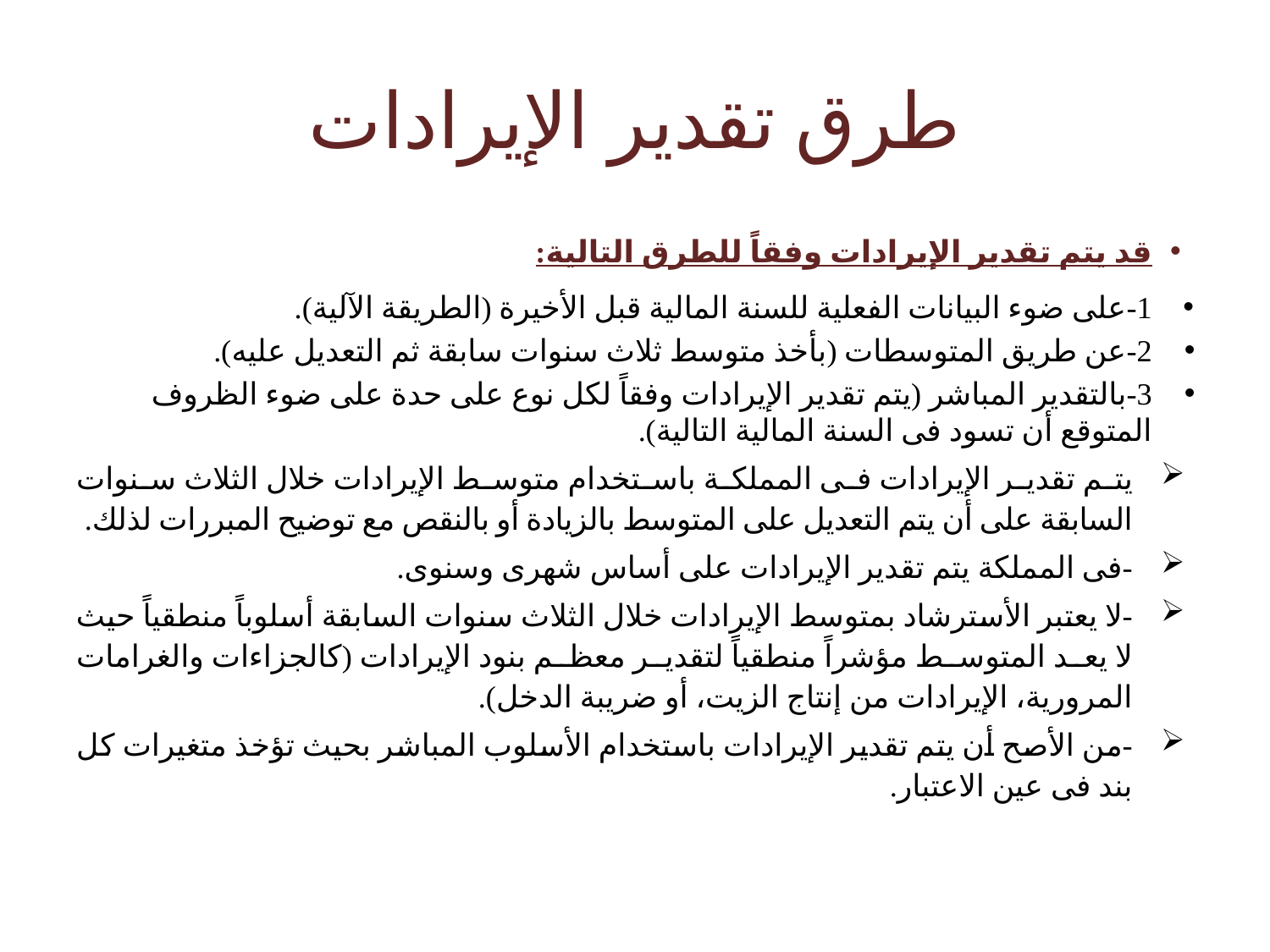

# طرق تقدير الإيرادات
قد يتم تقدير الإيرادات وفقاً للطرق التالية:
1-	على ضوء البيانات الفعلية للسنة المالية قبل الأخيرة (الطريقة الآلية).
2-	عن طريق المتوسطات (بأخذ متوسط ثلاث سنوات سابقة ثم التعديل عليه).
3-	بالتقدير المباشر (يتم تقدير الإيرادات وفقاً لكل نوع على حدة على ضوء الظروف المتوقع أن تسود فى السنة المالية التالية).
يتم تقدير الإيرادات فى المملكة باستخدام متوسط الإيرادات خلال الثلاث سنوات السابقة على أن يتم التعديل على المتوسط بالزيادة أو بالنقص مع توضيح المبررات لذلك.
-	فى المملكة يتم تقدير الإيرادات على أساس شهرى وسنوى.
-	لا يعتبر الأسترشاد بمتوسط الإيرادات خلال الثلاث سنوات السابقة أسلوباً منطقياً حيث لا يعد المتوسط مؤشراً منطقياً لتقدير معظم بنود الإيرادات (كالجزاءات والغرامات المرورية، الإيرادات من إنتاج الزيت، أو ضريبة الدخل).
-	من الأصح أن يتم تقدير الإيرادات باستخدام الأسلوب المباشر بحيث تؤخذ متغيرات كل بند فى عين الاعتبار.